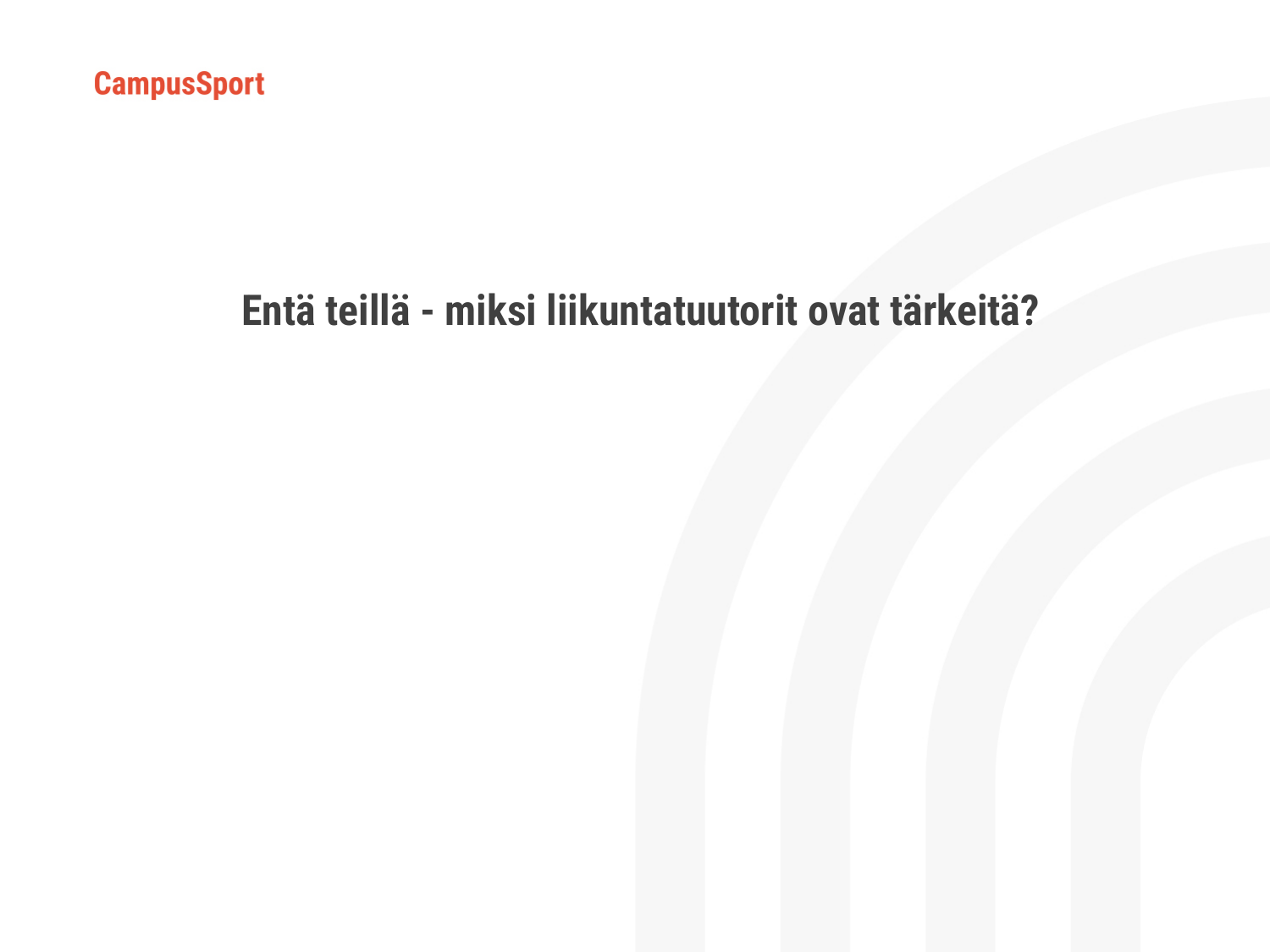

Entä teillä - miksi liikuntatuutorit ovat tärkeitä?